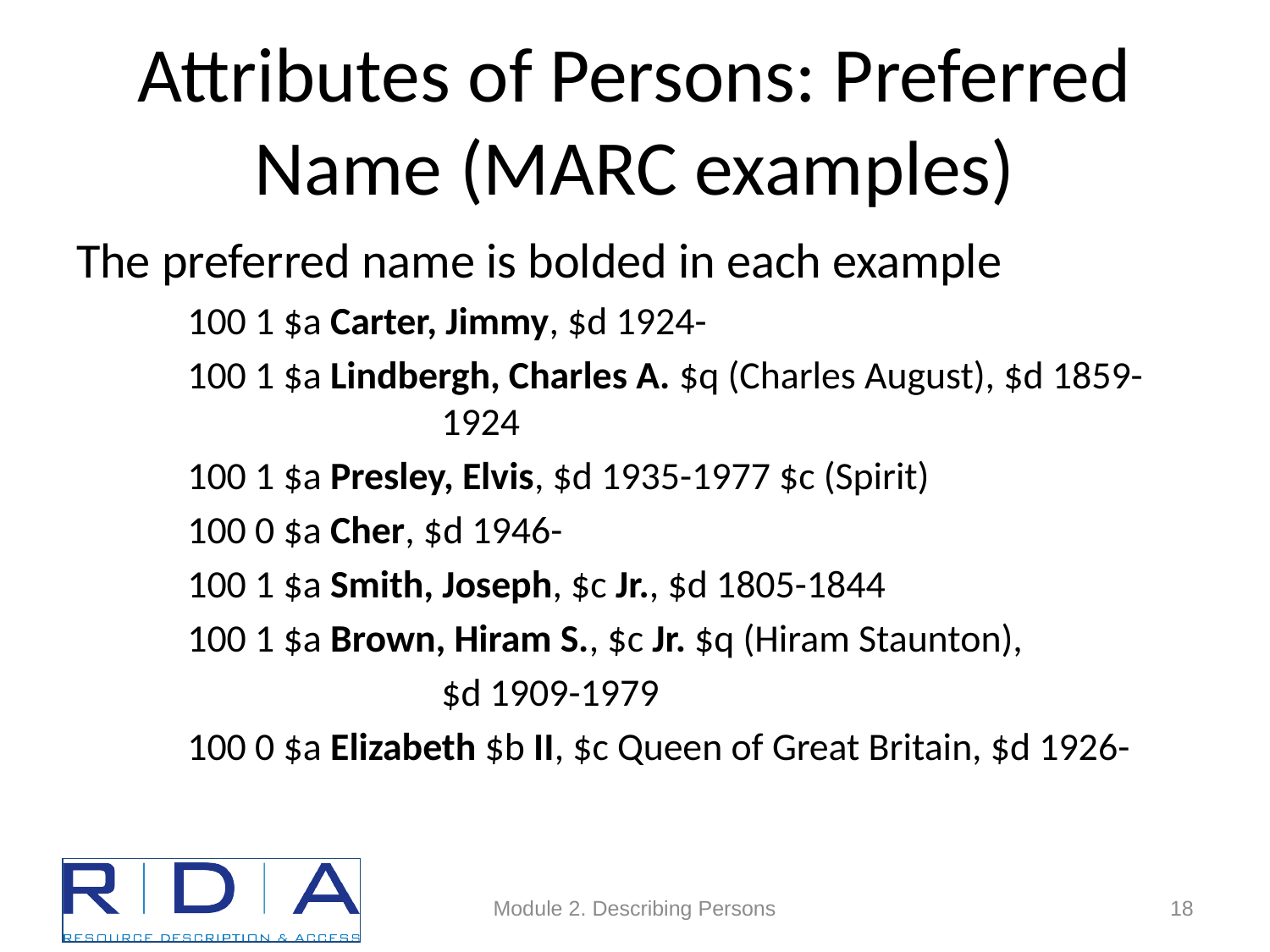

# Attributes of Persons: Preferred Name (MARC examples)
The preferred name is bolded in each example
100 1 $a Carter, Jimmy, $d 1924-
100 1 $a Lindbergh, Charles A. $q (Charles August), $d 1859-		1924
100 1 $a Presley, Elvis, $d 1935-1977 $c (Spirit)
100 0 $a Cher, $d 1946-
100 1 $a Smith, Joseph, $c Jr., $d 1805-1844
100 1 $a Brown, Hiram S., $c Jr. $q (Hiram Staunton),
		$d 1909-1979
100 0 $a Elizabeth $b II, $c Queen of Great Britain, $d 1926-
Module 2. Describing Persons
18